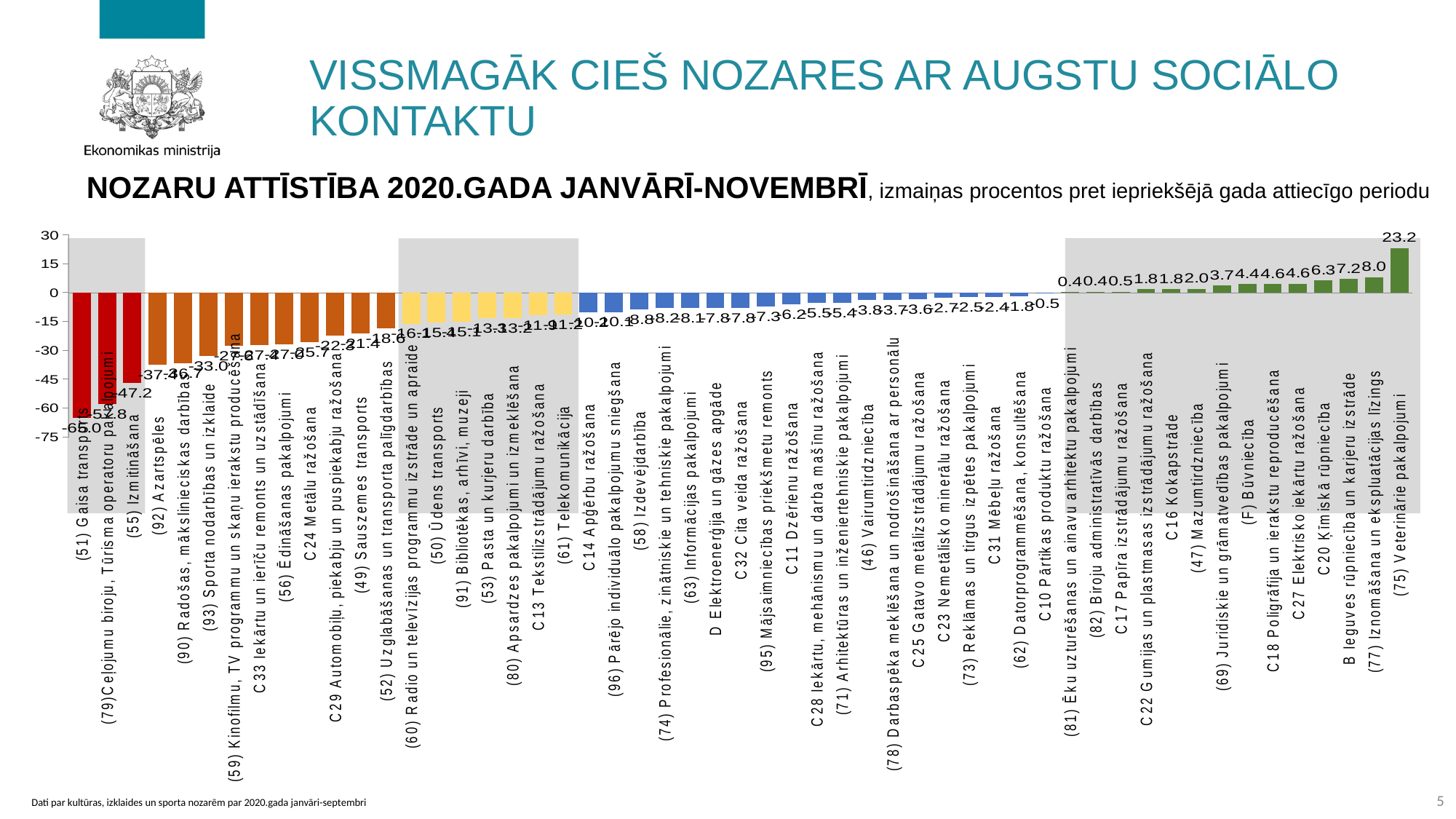

Vissmagāk cieš nozares ar augstu sociālo kontaktu
NOZARU ATTĪSTĪBA 2020.GADA JANVĀRĪ-NOVEMBRĪ, izmaiņas procentos pret iepriekšējā gada attiecīgo periodu

### Chart

| Category |  |
|---|---|
| (51) Gaisa transports | -65.03594952 |
| (79)Ceļojumu biroju, Tūrisma operatoru pakalpojumi | -57.77860604 |
| (55) Izmitināšana | -47.15900173 |
| (92) Azartspēles | -37.44323342 |
| (90) Radošas, mākslinieciskas darbības | -36.67585861 |
| (93) Sporta nodarbības un izklaide | -33.03445021 |
| (59) Kinofilmu, TV programmu un skaņu ierakstu producēšana | -27.58255198 |
| C33 Iekārtu un ierīču remonts un uzstādīšana | -27.36947791 |
| (56) Ēdināšanas pakalpojumi | -26.96910442 |
| C24 Metālu ražošana | -25.70764254 |
| C29 Automobiļu, piekabju un puspiekabju ražošana | -22.32910014 |
| (49) Sauszemes transports | -21.37236653 |
| (52) Uzglabāšanas un transporta palīgdarbības | -18.63354037 |
| (60) Radio un televīzijas programmu izstrāde un apraide | -16.11594203 |
| (50) Ūdens transports | -15.43979386 |
| (91) Bibliotēkas, arhīvi, muzeji | -15.11291257 |
| (53) Pasta un kurjeru darbība | -13.31226659 |
| (80) Apsardzes pakalpojumi un izmeklēšana | -13.23202372 |
| C13 Tekstilizstrādājumu ražošana | -11.85983827 |
| (61) Telekomunikācija | -11.21572971 |
| C14 Apģērbu ražošana | -10.18346211 |
| (96) Pārējo individuālo pakalpojumu sniegšana | -10.08426966 |
| (58) Izdevējdarbība | -8.823860439 |
| (74) Profesionālie, zinātniskie un tehniskie pakalpojumi | -8.163098546 |
| (63) Informācijas pakalpojumi | -8.139356815 |
| D Elektroenerģija un gāzes apgāde | -7.825219984 |
| C32 Cita veida ražošana | -7.813620072 |
| (95) Mājsaimniecības priekšmetu remonts | -7.251537714 |
| C11 Dzērienu ražošana | -6.221108326 |
| C28 Iekārtu, mehānismu un darba mašīnu ražošana | -5.462995007 |
| (71) Arhitektūras un inženiertehniskie pakalpojumi | -5.389221557 |
| (46) Vairumtirdzniecība | -3.839308416 |
| (78) Darbaspēka meklēšana un nodrošināšana ar personālu | -3.719392499 |
| C25 Gatavo metālizstrādājumu ražošana | -3.596942565 |
| C23 Nemetālisko minerālu ražošana | -2.747570522 |
| (73) Reklāmas un tirgus izpētes pakalpojumi | -2.480278587 |
| C31 Mēbeļu ražošana | -2.387488091 |
| (62) Datorprogrammēšana, konsultēšana | -1.815875559 |
| C10 Pārtikas produktu ražošana | -0.455504835 |
| (81) Ēku uzturēšanas un ainavu arhitektu pakalpojumi | 0.415138726 |
| (82) Biroju administratīvās darbības | 0.432416313 |
| C17 Papīra izstrādājumu ražošana | 0.499276702 |
| C22 Gumijas un plastmasas izstrādājumu ražošana | 1.819189458 |
| C16 Kokapstrāde | 1.840193705 |
| (47) Mazumtirdzniecība | 1.963211885 |
| (69) Juridiskie un grāmatvedības pakalpojumi | 3.657995206 |
| (F) Būvniecība | 4.35828877 |
| C18 Poligrāfija un ierakstu reproducēšana | 4.599820809 |
| C27 Elektrisko iekārtu ražošana | 4.637908272 |
| C20 Ķīmiskā rūpniecība | 6.26623714 |
| B Ieguves rūpniecība un karjeru izstrāde | 7.178482366 |
| (77) Iznomāšana un ekspluatācijas līzings | 8.046698468 |
| (75) Veterinārie pakalpojumi | 23.21428571 |

5
Dati par kultūras, izklaides un sporta nozarēm par 2020.gada janvāri-septembri